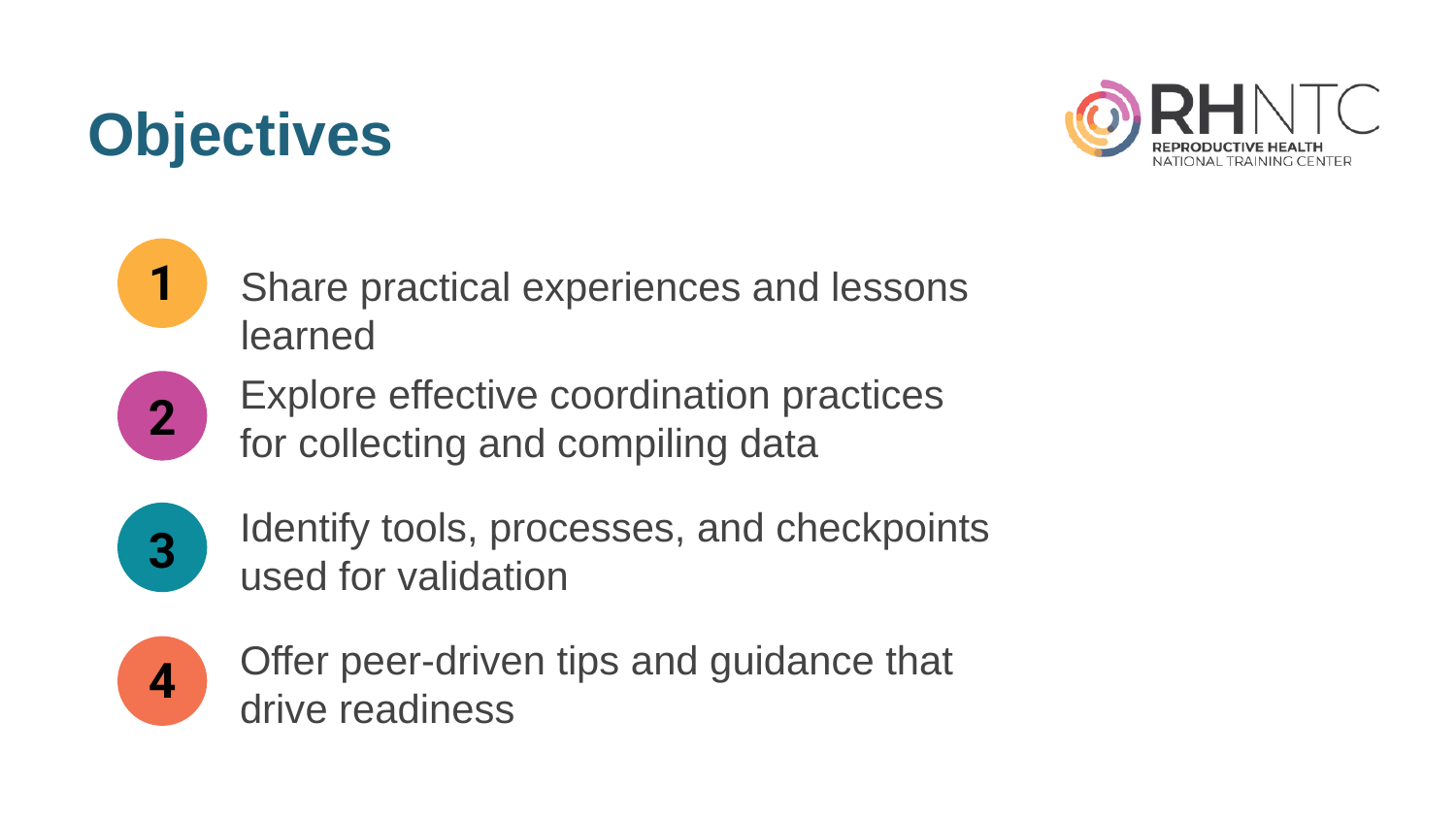

# Objectives
1
Share practical experiences and lessons learned
Explore effective coordination practices
for collecting and compiling data
2
Identify tools, processes, and checkpoints
used for validation
3
Offer peer-driven tips and guidance that
drive readiness
4